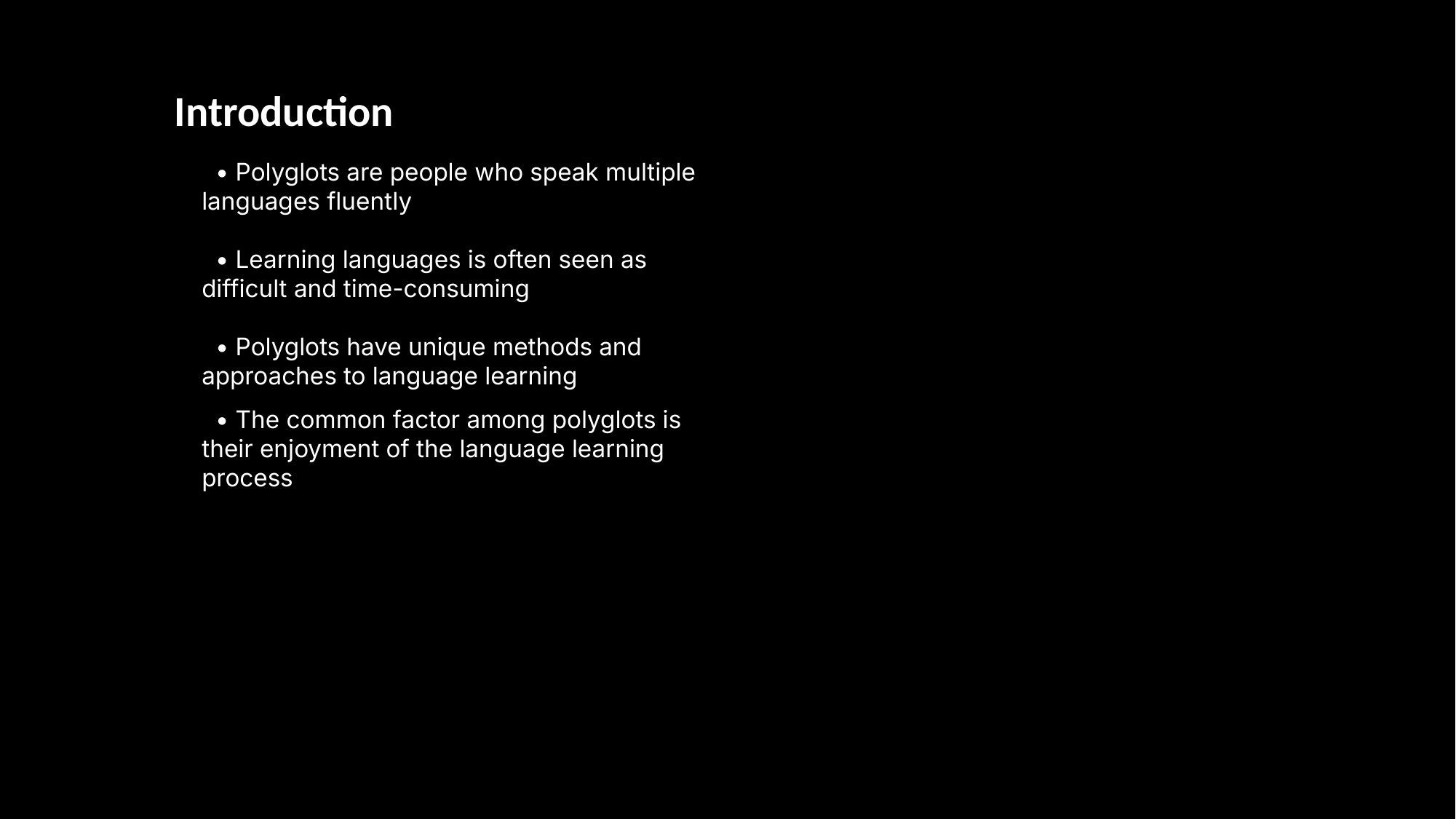

Introduction
  • Polyglots are people who speak multiple languages fluently
  • Learning languages is often seen as difficult and time-consuming
  • Polyglots have unique methods and approaches to language learning
  • The common factor among polyglots is their enjoyment of the language learning process